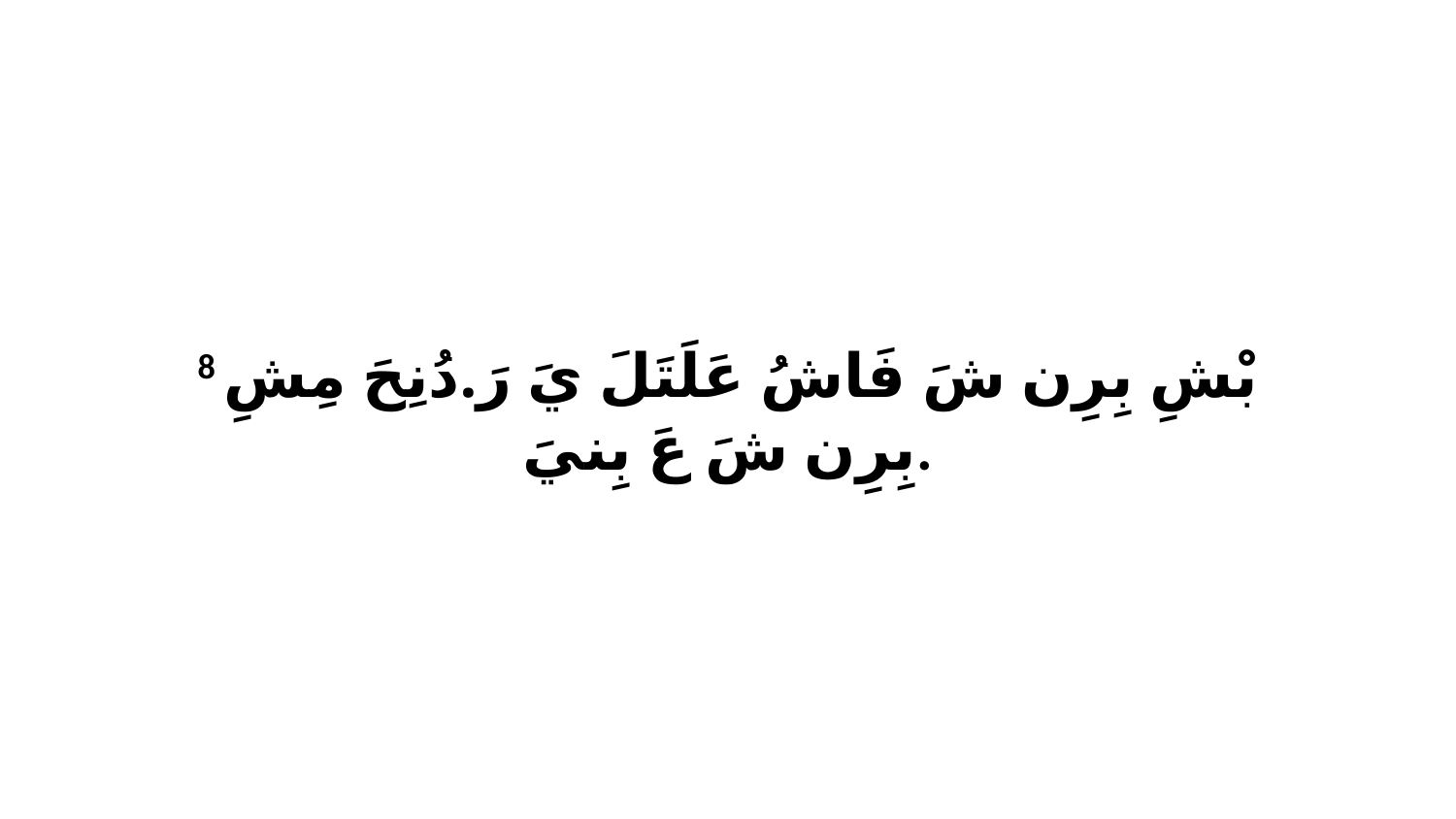

8 بْشِ بِرِن شَ فَاشُ عَلَتَلَ يَ رَ.دُنِحَ مِشِ بِرِن شَ عَ بِنيَ.